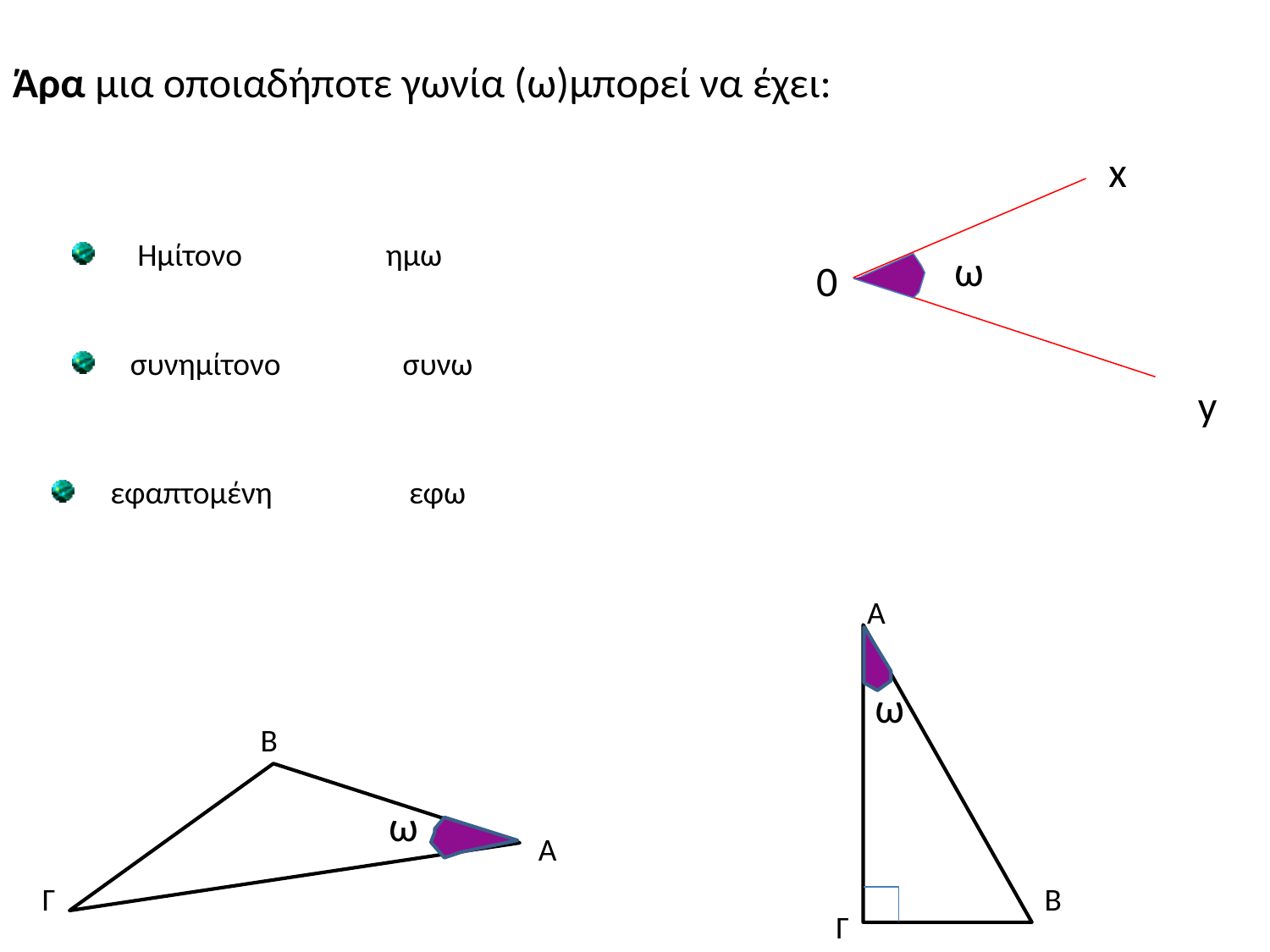

Άρα μια οποιαδήποτε γωνία (ω)μπορεί να έχει:
x
      Ημίτονο                    ημω
  ω
0

     συνημίτονο                 συνω
y
     εφαπτομένη                   εφω
Α

  ω
Β

  ω

Α
Γ
Β

Γ